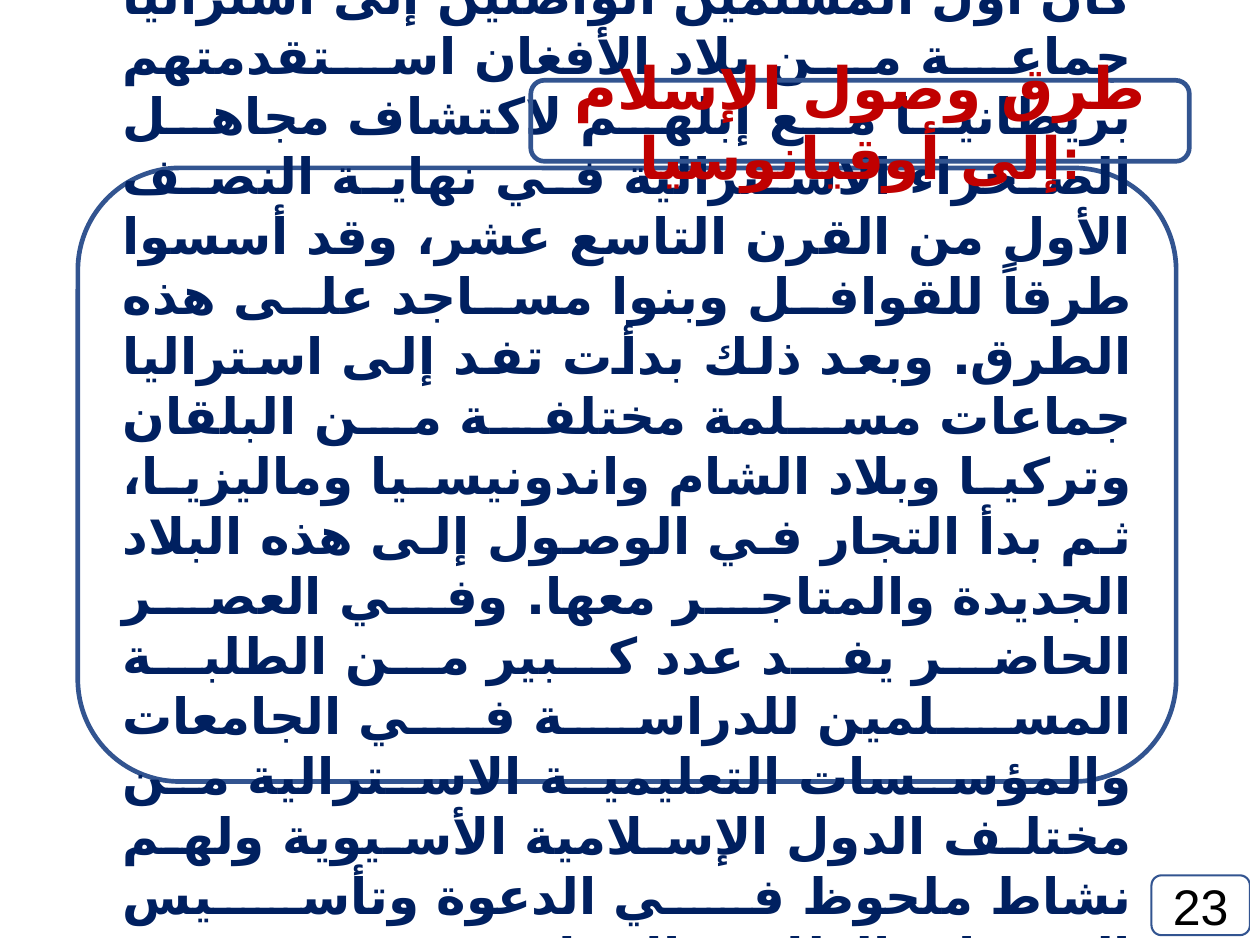

طرق وصول الإسلام إلى أوقيانوسيا:
كان أول المسلمين الواصلين إلى استراليا جماعة من بلاد الأفغان استقدمتهم بريطانيا مع إبلهم لاكتشاف مجاهل الصحراء الاسترالية في نهاية النصف الأول من القرن التاسع عشر، وقد أسسوا طرقاً للقوافل وبنوا مساجد على هذه الطرق. وبعد ذلك بدأت تفد إلى استراليا جماعات مسلمة مختلفة من البلقان وتركيا وبلاد الشام واندونيسيا وماليزيا، ثم بدأ التجار في الوصول إلى هذه البلاد الجديدة والمتاجر معها. وفي العصر الحاضر يفد عدد كبير من الطلبة المسلمين للدراسة في الجامعات والمؤسسات التعليمية الاسترالية من مختلف الدول الإسلامية الأسيوية ولهم نشاط ملحوظ في الدعوة وتأسيس الجمعيات الطلابية الإسلامية.
23